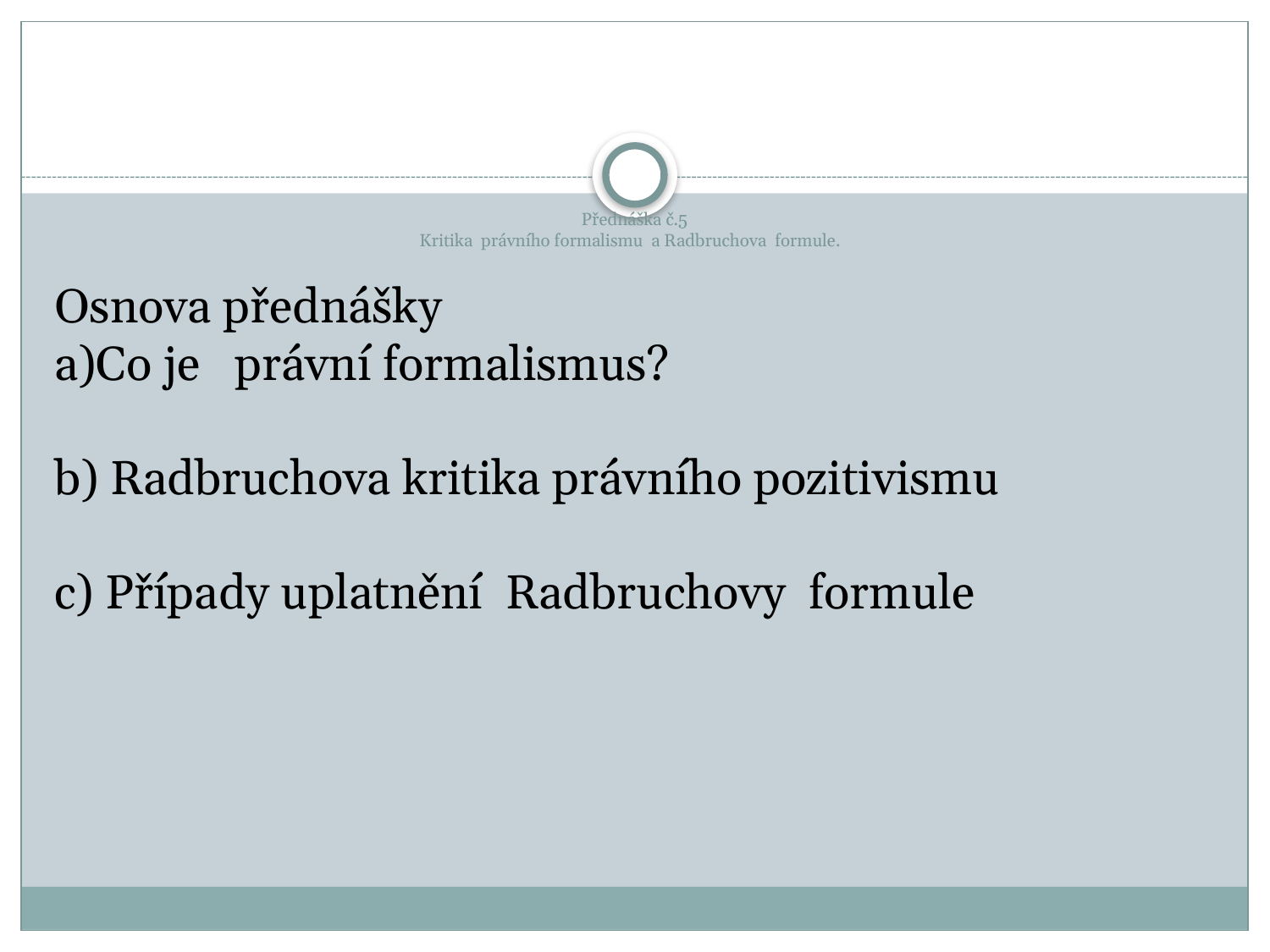

# Přednáška č.5 Kritika  právního formalismu  a Radbruchova  formule.

Osnova přednášky
a)Co je   právní formalismus?

b) Radbruchova kritika právního pozitivismu

c) Případy uplatnění  Radbruchovy  formule